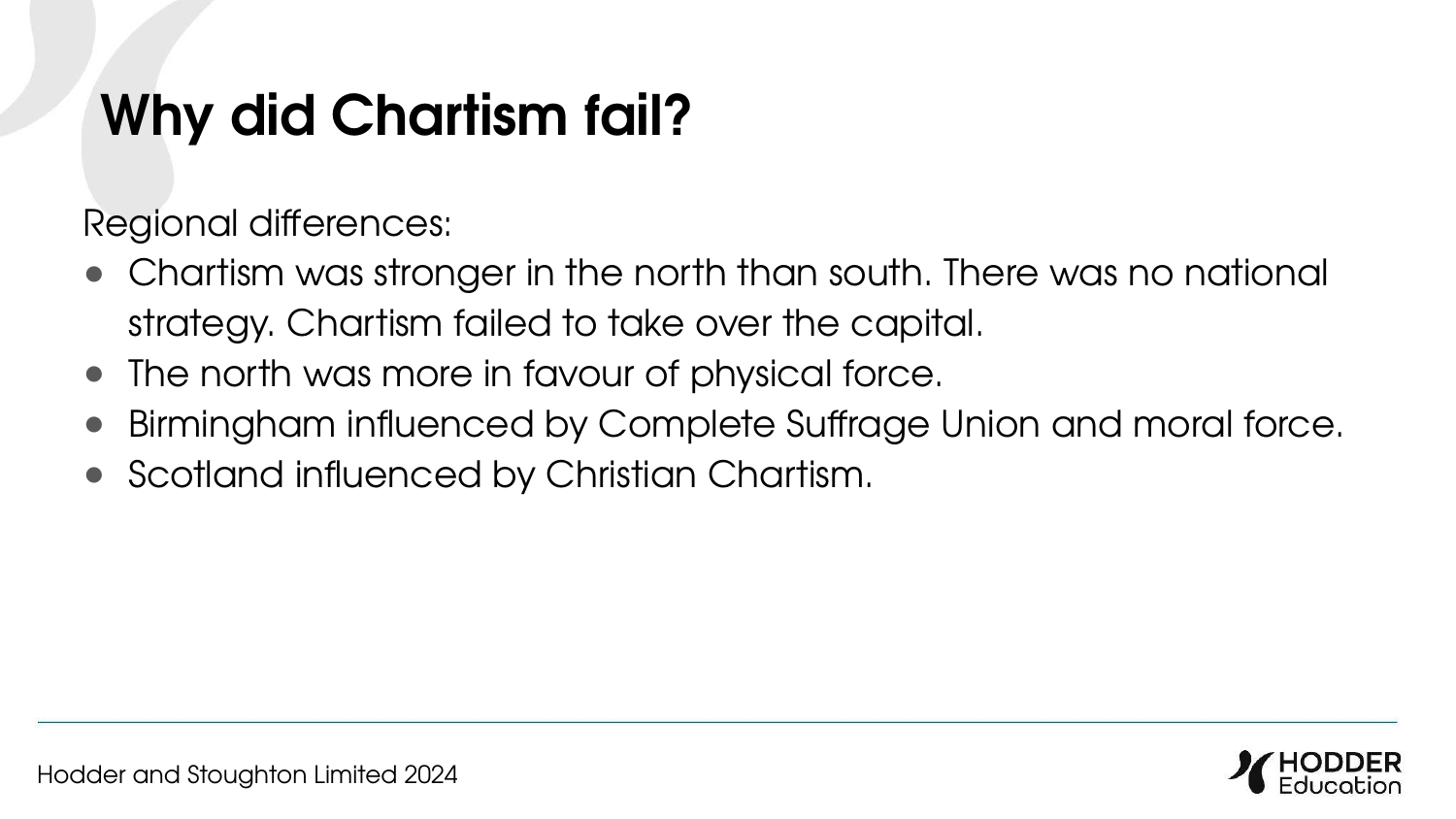

Why did Chartism fail?
Regional differences:
Chartism was stronger in the north than south. There was no national strategy. Chartism failed to take over the capital.
The north was more in favour of physical force.
Birmingham influenced by Complete Suffrage Union and moral force.
Scotland influenced by Christian Chartism.

Hodder and Stoughton Limited 2024